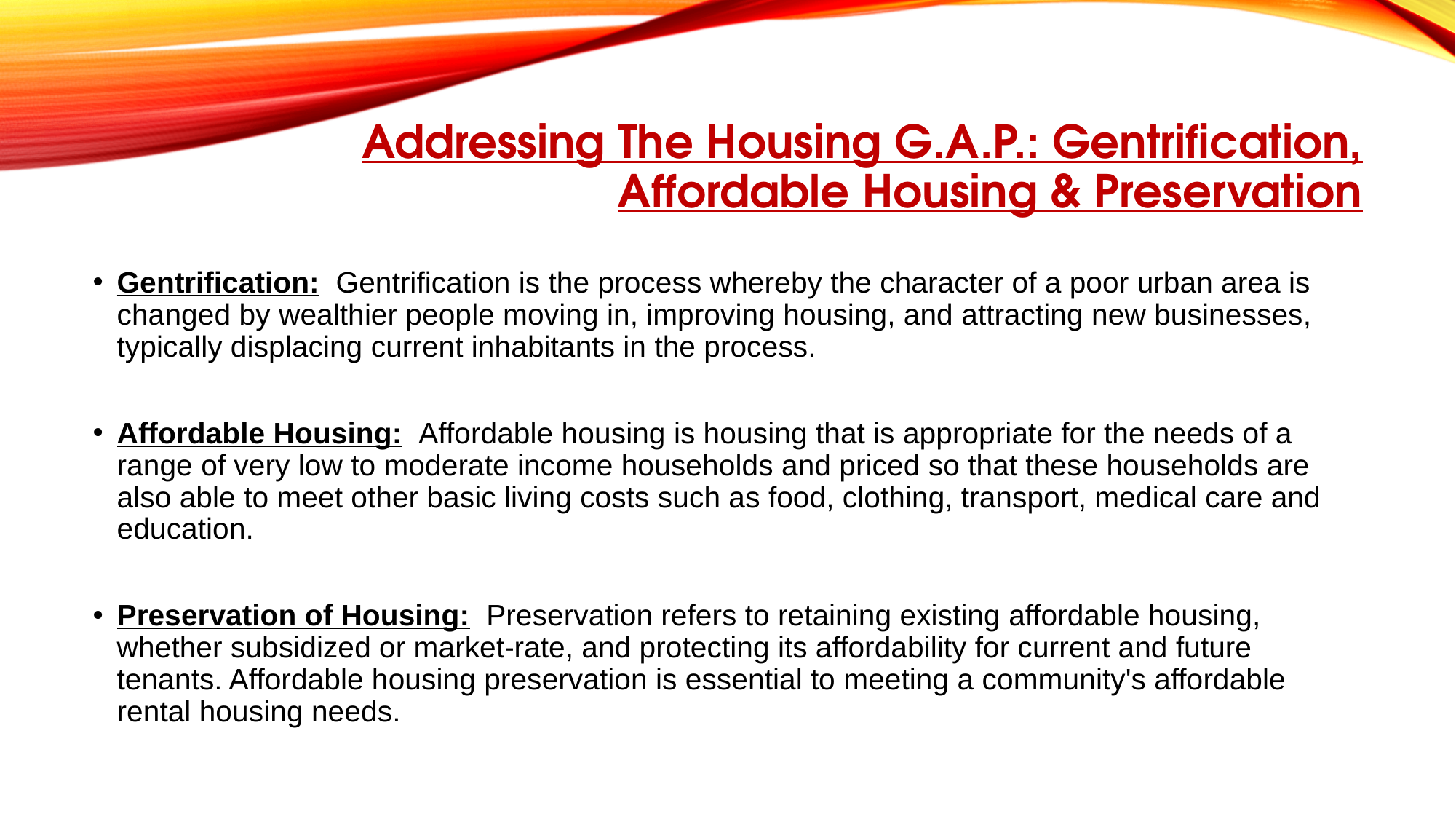

# Addressing The Housing g.a.p.: Gentrification, Affordable Housing & Preservation
Gentrification:  Gentrification is the process whereby the character of a poor urban area is changed by wealthier people moving in, improving housing, and attracting new businesses, typically displacing current inhabitants in the process.

Affordable Housing:  Affordable housing is housing that is appropriate for the needs of a range of very low to moderate income households and priced so that these households are also able to meet other basic living costs such as food, clothing, transport, medical care and education.

Preservation of Housing:  Preservation refers to retaining existing affordable housing, whether subsidized or market-rate, and protecting its affordability for current and future tenants. Affordable housing preservation is essential to meeting a community's affordable rental housing needs.